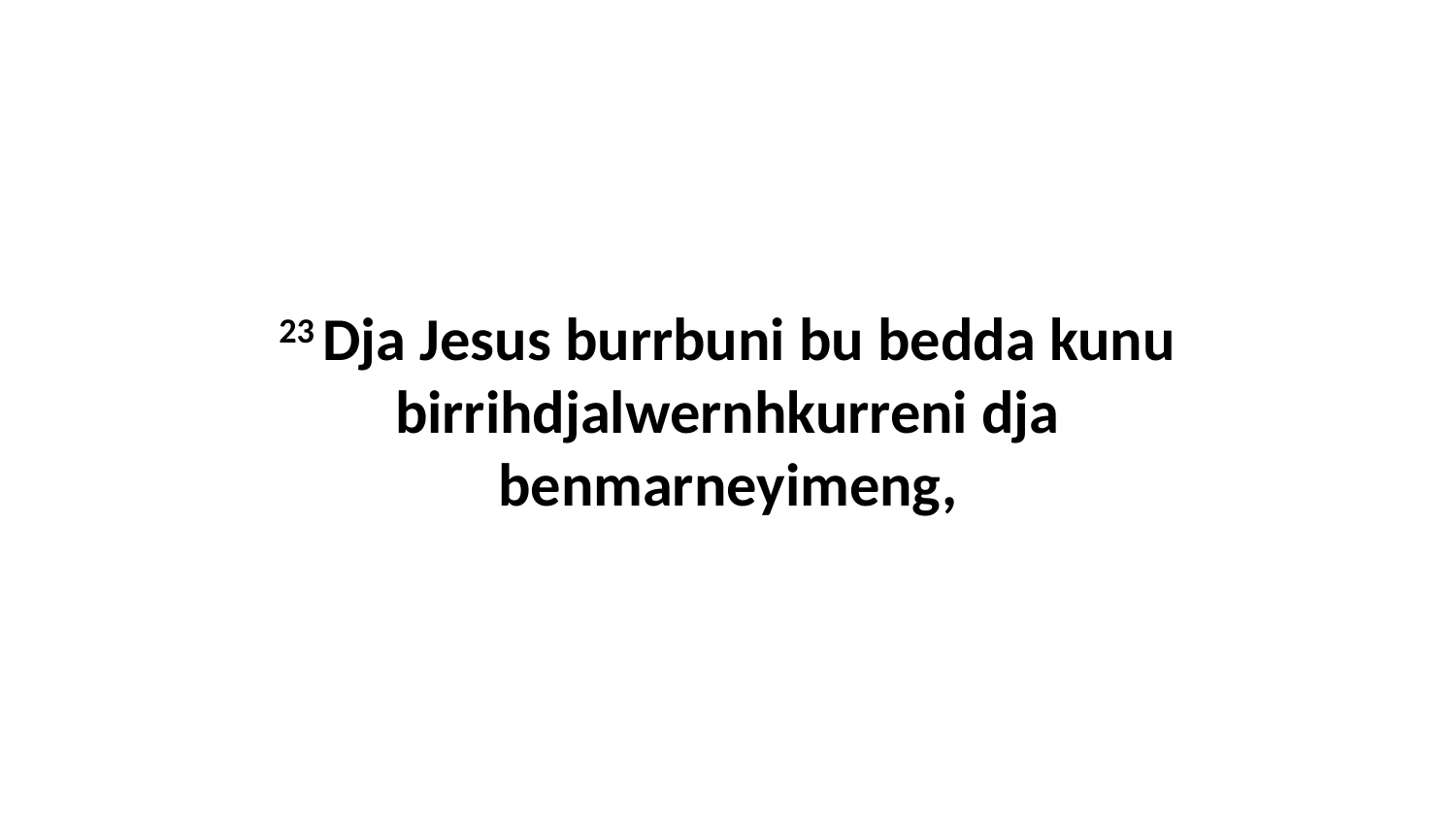

23 Dja Jesus burrbuni bu bedda kunu birrihdjalwernhkurreni dja benmarneyimeng,